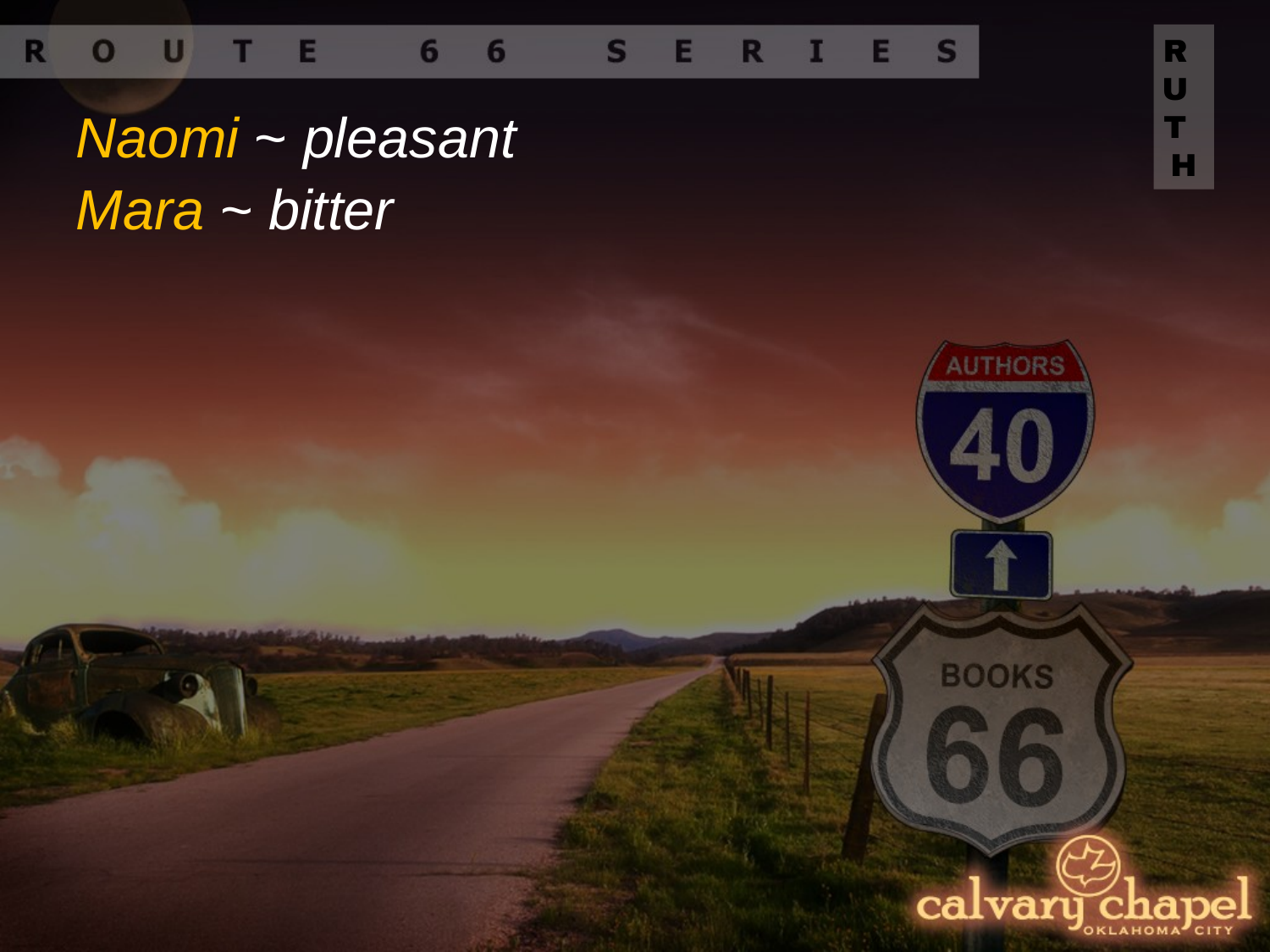

RUTH
Naomi ~ pleasant
Mara ~ bitter